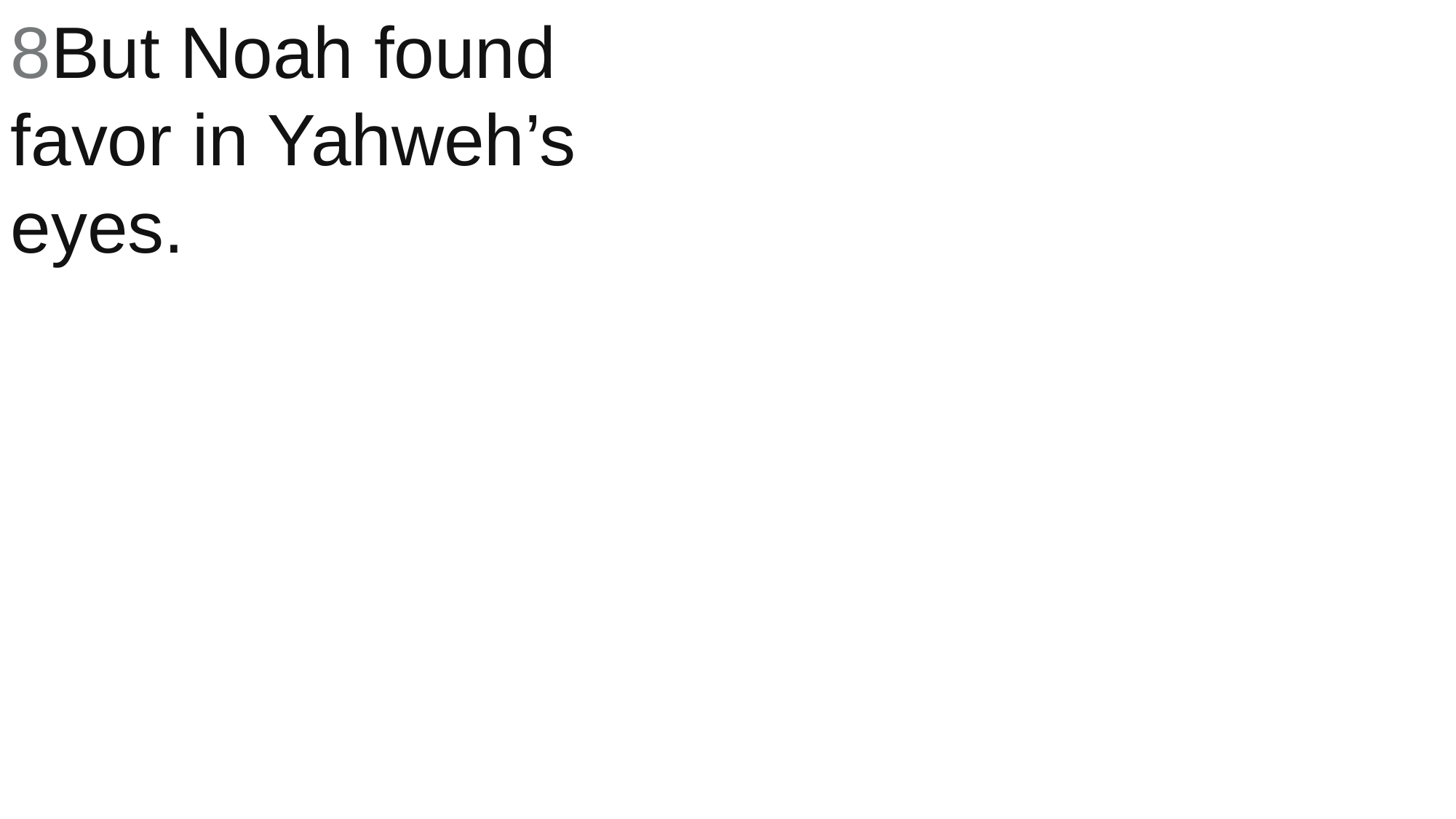

8But Noah found favor in Yahweh’s eyes.